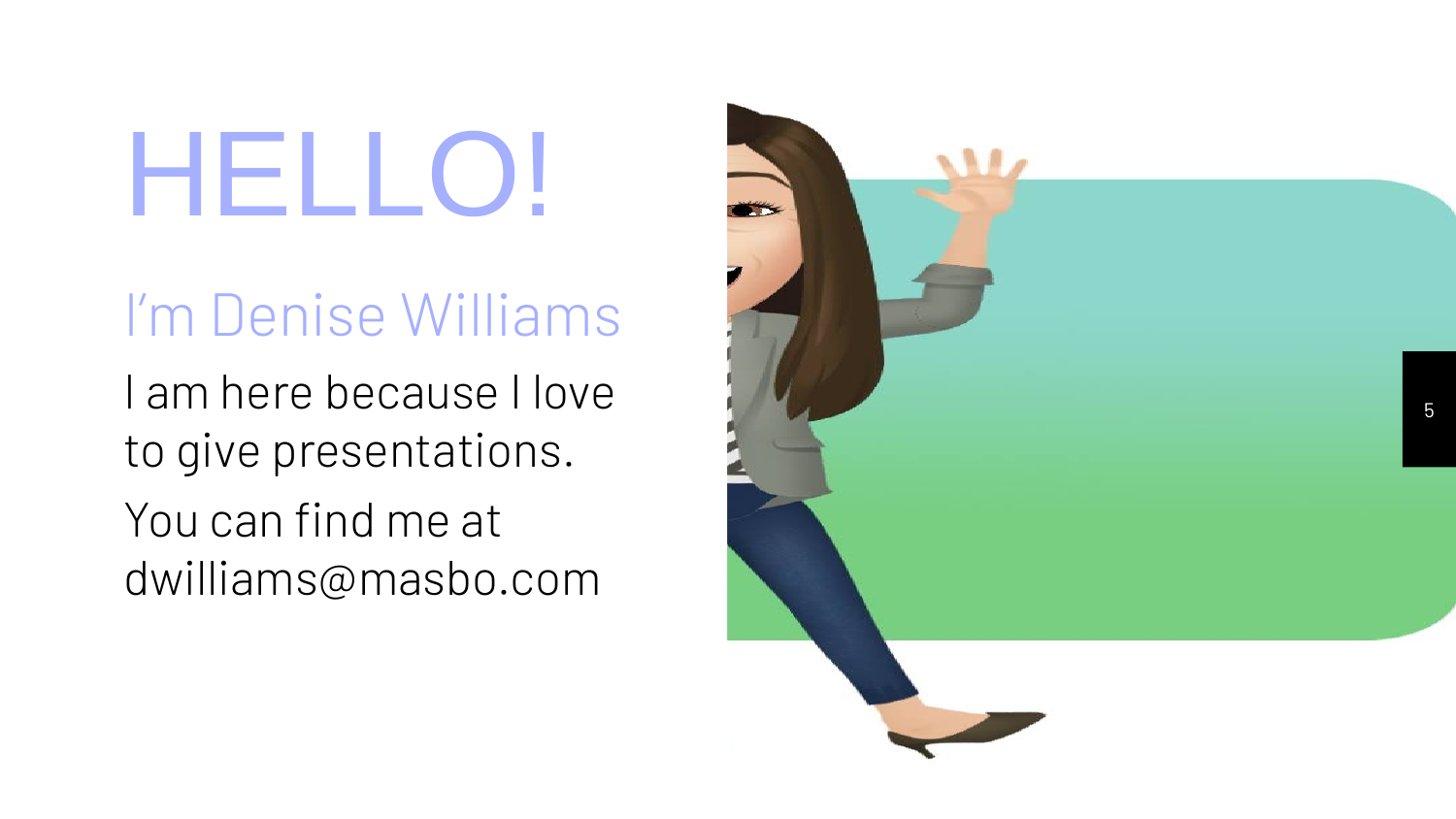

HELLO!
I’m Denise Williams
I am here because I love to give presentations.
You can find me at dwilliams@masbo.com
5